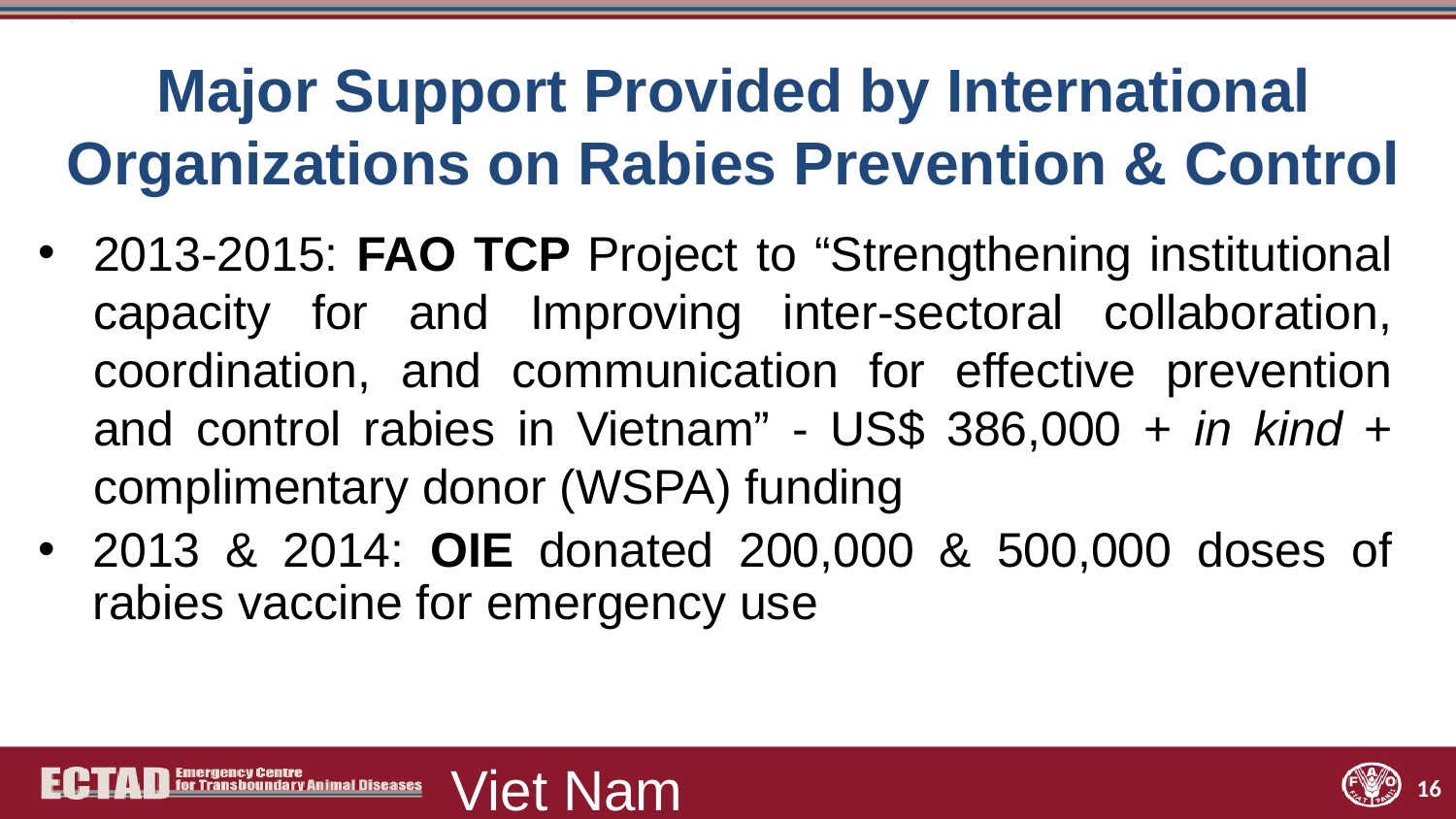

# Major Support Provided by International Organizations on Rabies Prevention & Control
2013-2015: FAO TCP Project to “Strengthening institutional capacity for and Improving inter-sectoral collaboration, coordination, and communication for effective prevention and control rabies in Vietnam” - US$ 386,000 + in kind + complimentary donor (WSPA) funding
2013 & 2014: OIE donated 200,000 & 500,000 doses of rabies vaccine for emergency use
16